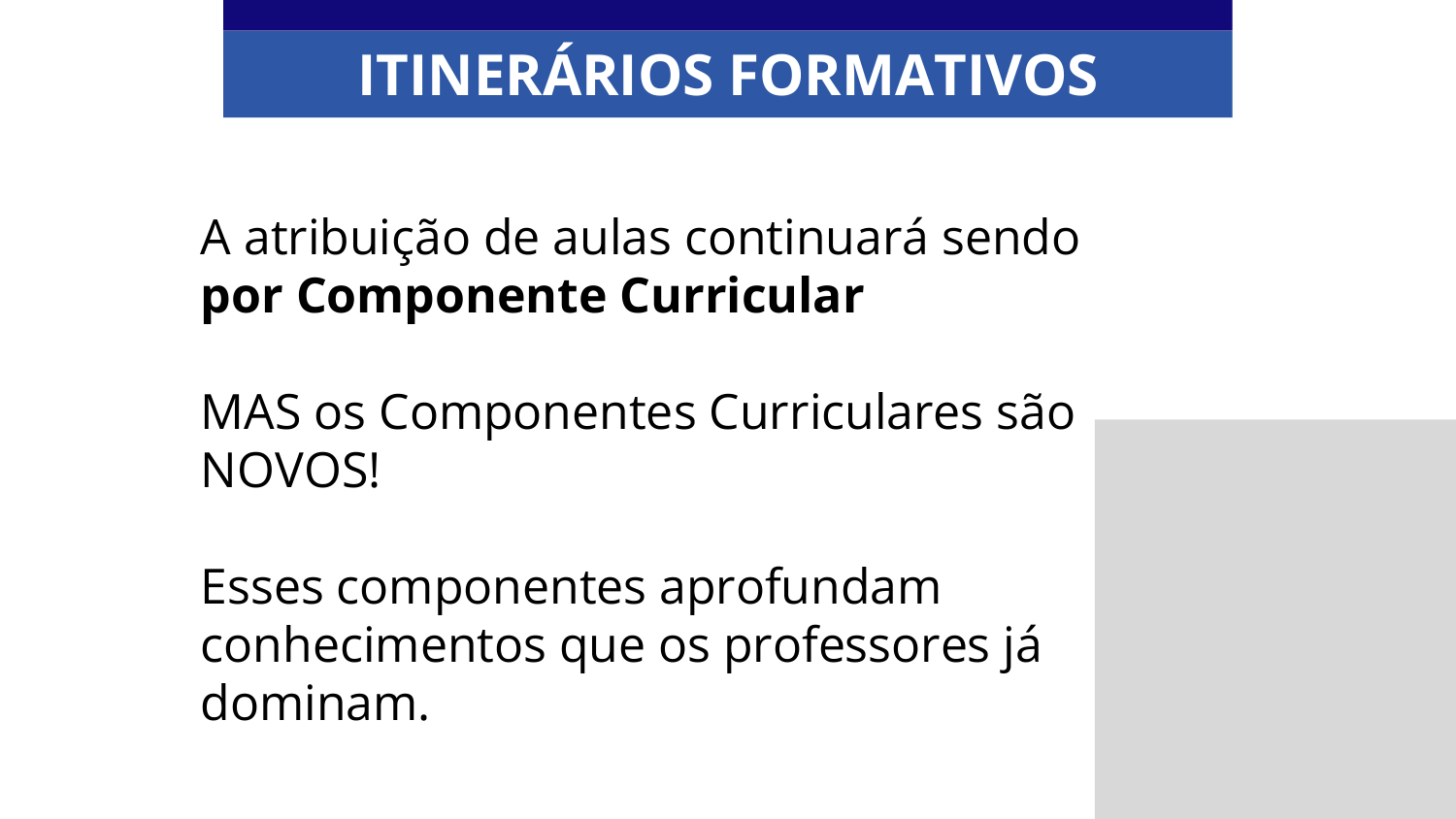

ITINERÁRIOS FORMATIVOS
A atribuição de aulas continuará sendo
por Componente Curricular

MAS os Componentes Curriculares são NOVOS!

Esses componentes aprofundam conhecimentos que os professores já dominam.